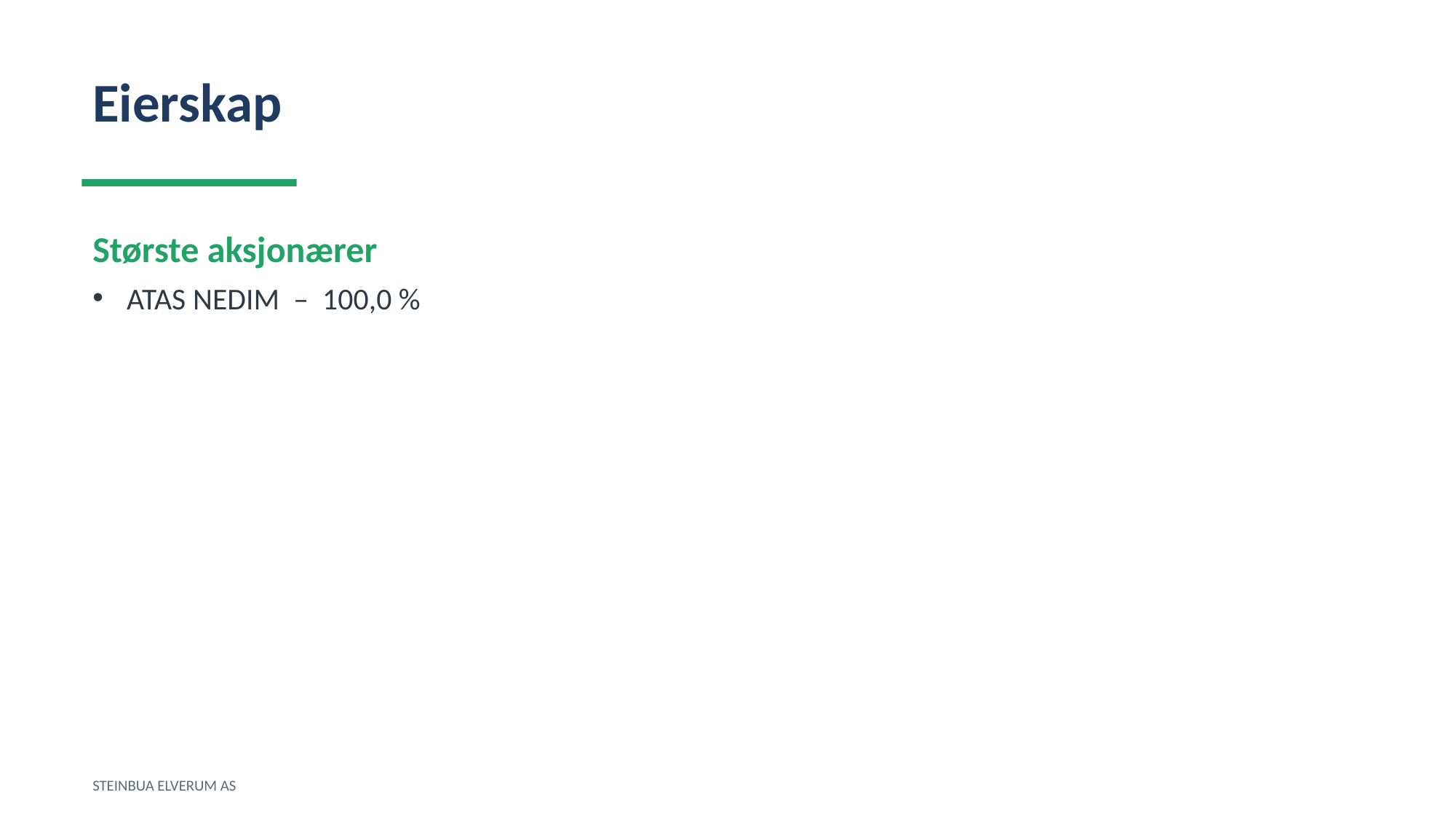

Eierskap

Største aksjonærer
ATAS NEDIM  –  100,0 %
STEINBUA ELVERUM AS